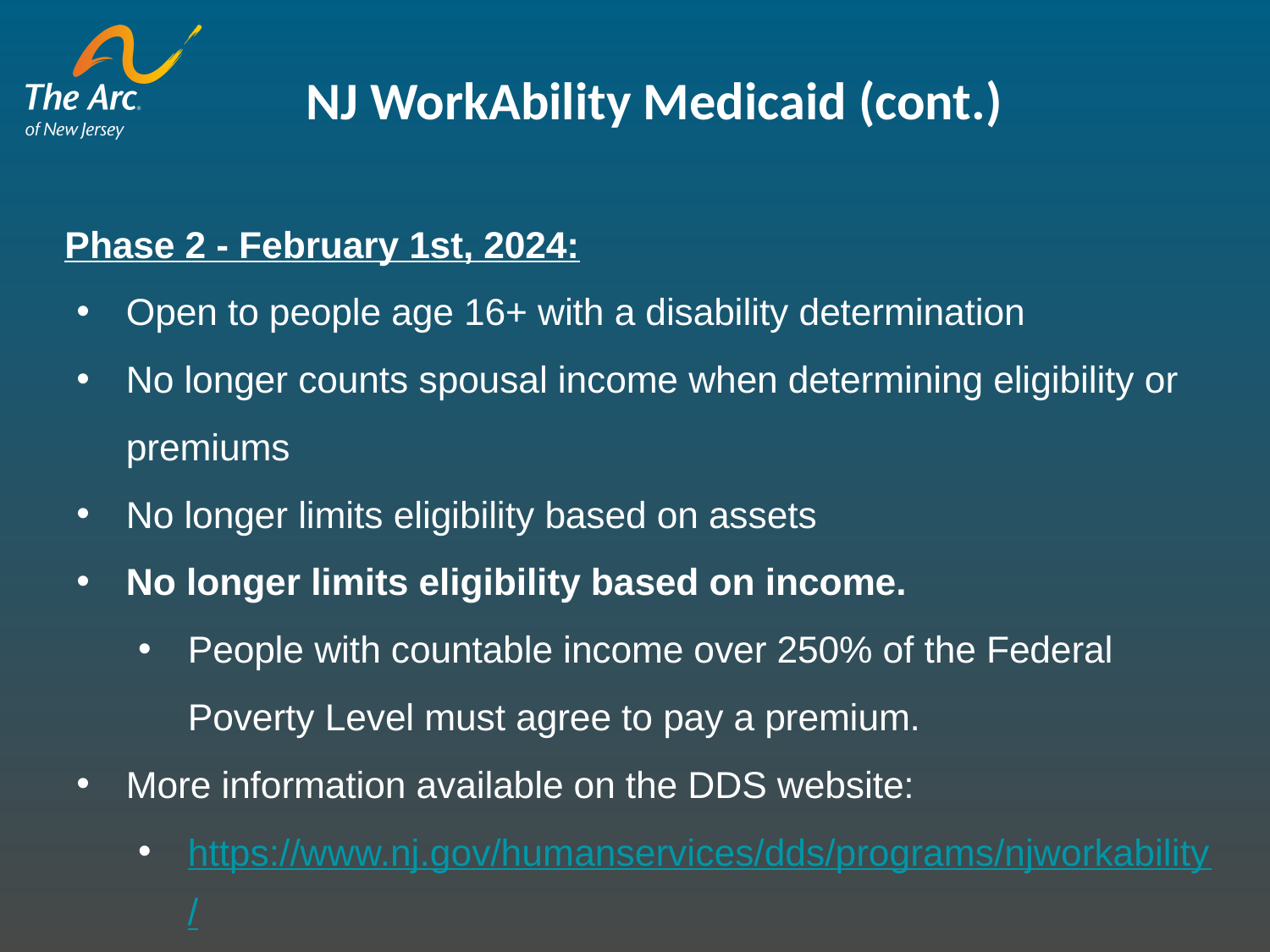

NJ WorkAbility Medicaid (cont.)
Phase 2 - February 1st, 2024:
Open to people age 16+ with a disability determination
No longer counts spousal income when determining eligibility or premiums
No longer limits eligibility based on assets
No longer limits eligibility based on income.
People with countable income over 250% of the Federal Poverty Level must agree to pay a premium.
More information available on the DDS website:
https://www.nj.gov/humanservices/dds/programs/njworkability/